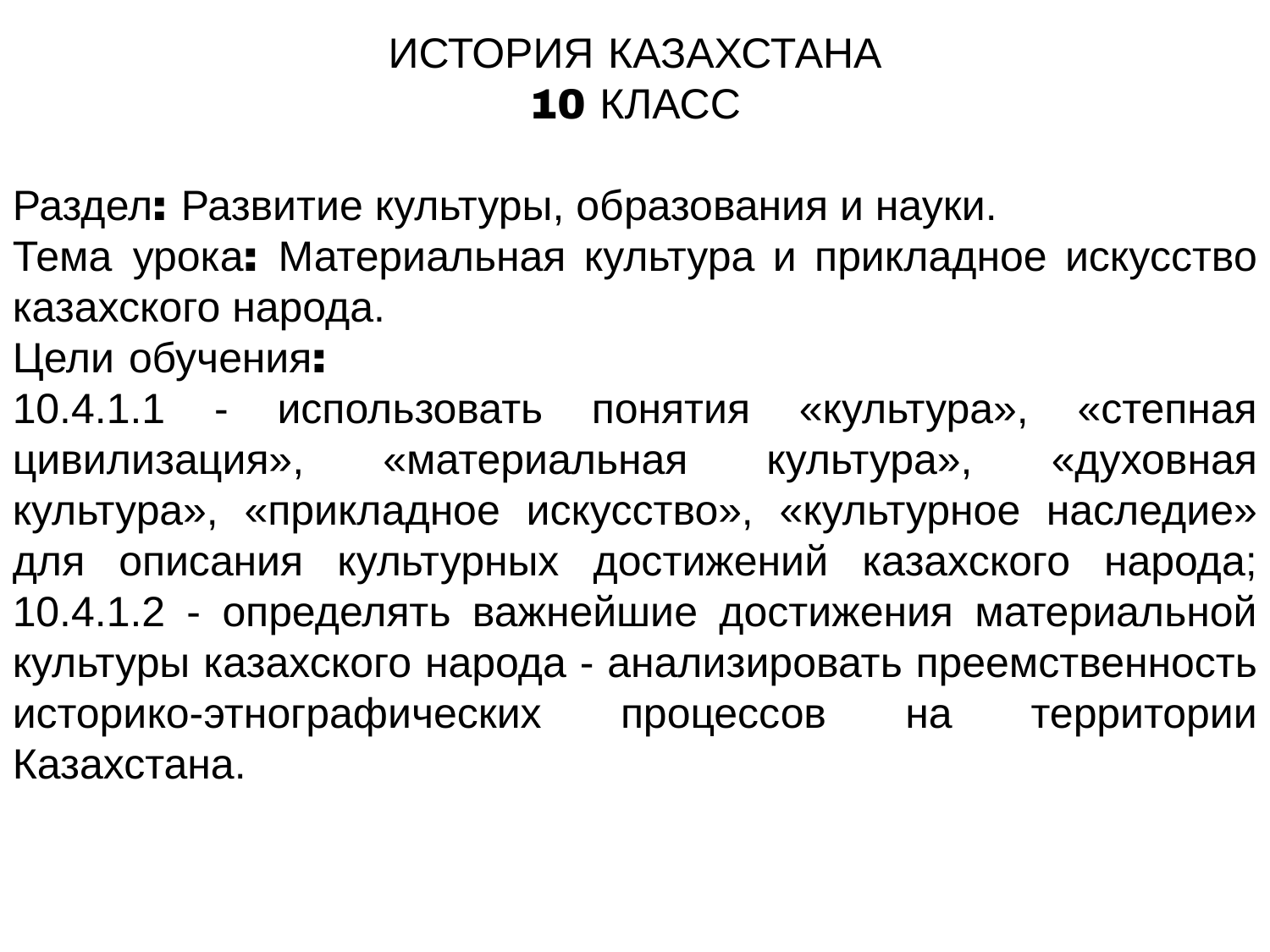

ИСТОРИЯ КАЗАХСТАНА
10 КЛАСС

Раздел: Развитие культуры, образования и науки.
Тема урока: Материальная культура и прикладное искусство казахского народа.
Цели обучения:
10.4.1.1 - использовать понятия «культура», «степная цивилизация», «материальная культура», «духовная культура», «прикладное искусство», «культурное наследие» для описания культурных достижений казахского народа; 10.4.1.2 - определять важнейшие достижения материальной культуры казахского народа - анализировать преемственность историко-этнографических процессов на территории Казахстана.